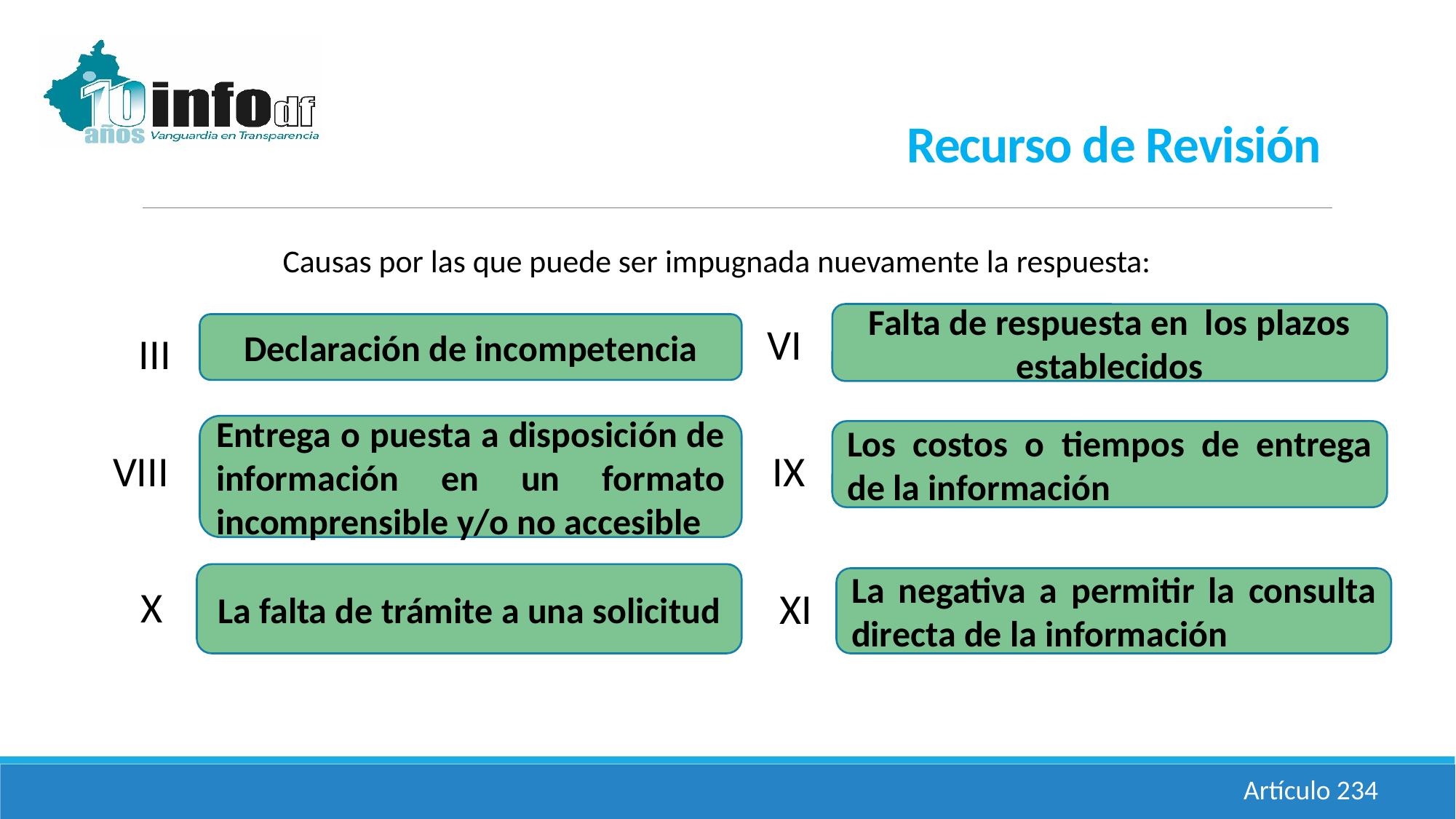

Recurso de Revisión
Causas por las que puede ser impugnada nuevamente la respuesta:

Falta de respuesta en  los plazos establecidos
VI
Declaración de incompetencia
III
Entrega o puesta a disposición de información en un formato incomprensible y/o no accesible
Los costos o tiempos de entrega de la información
VIII
IX
La falta de trámite a una solicitud
La negativa a permitir la consulta directa de la información
X
XI
Artículo 234